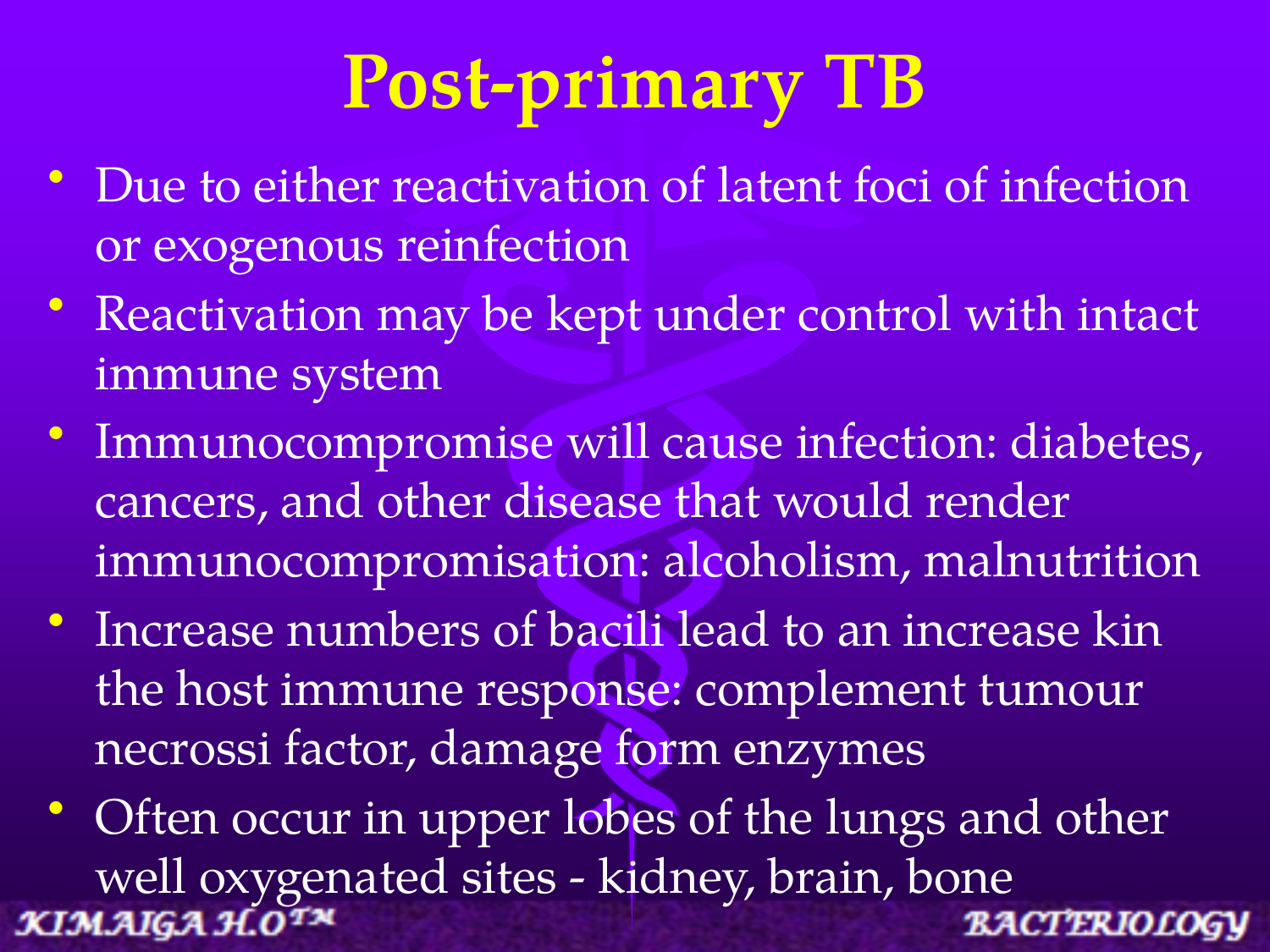

# Post-primary TB
Due to either reactivation of latent foci of infection or exogenous reinfection
Reactivation may be kept under control with intact immune system
Immunocompromise will cause infection: diabetes, cancers, and other disease that would render immunocompromisation: alcoholism, malnutrition
Increase numbers of bacili lead to an increase kin the host immune response: complement tumour necrossi factor, damage form enzymes
Often occur in upper lobes of the lungs and other well oxygenated sites - kidney, brain, bone